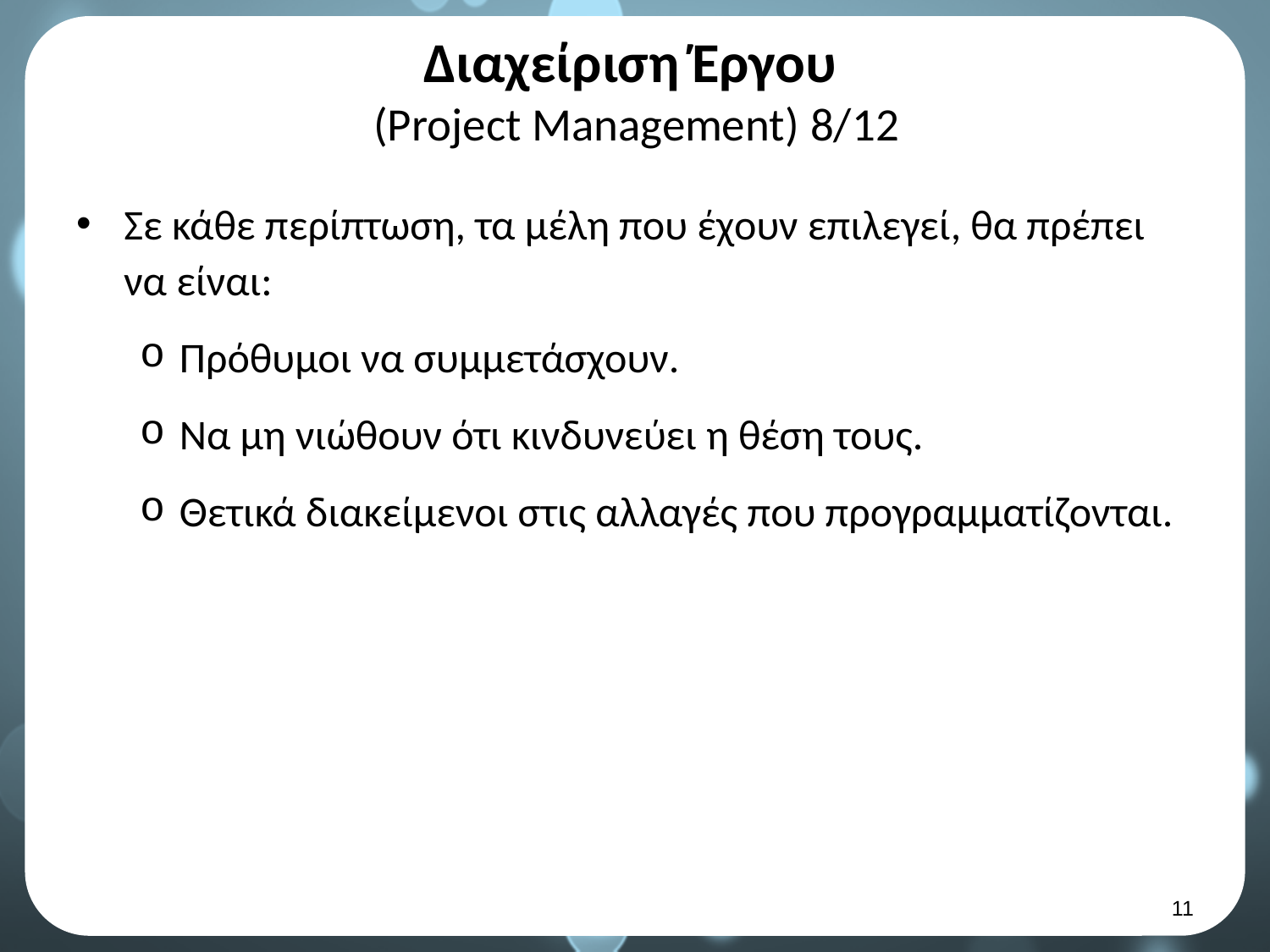

# Διαχείριση Έργου (Project Management) 8/12
Σε κάθε περίπτωση, τα μέλη που έχουν επιλεγεί, θα πρέπει να είναι:
Πρόθυμοι να συμμετάσχουν.
Να μη νιώθουν ότι κινδυνεύει η θέση τους.
Θετικά διακείμενοι στις αλλαγές που προγραμματίζονται.
11